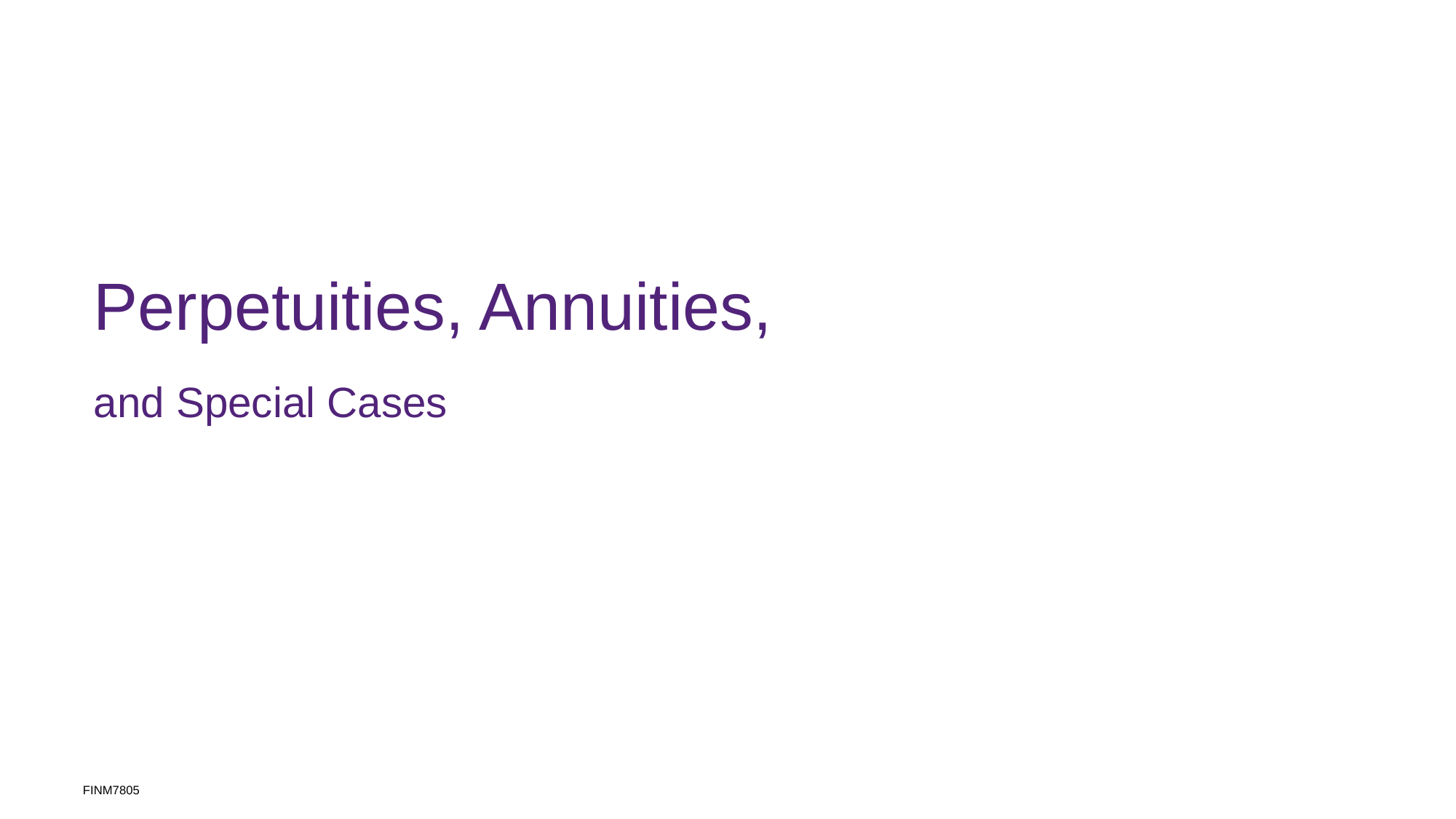

# Perpetuities, Annuities,
and Special Cases
FINM7805
51